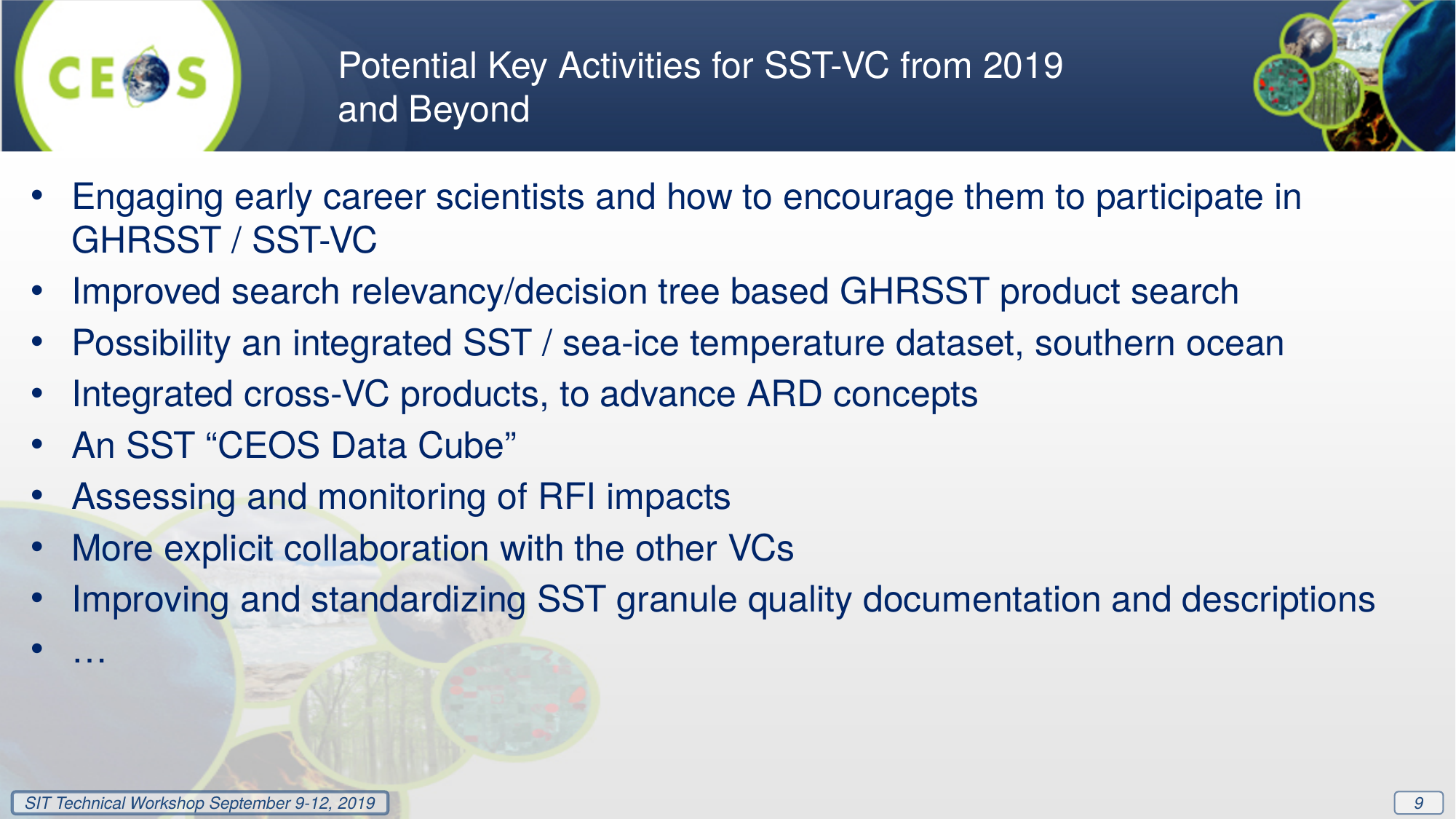

Potential Key Activities for SST-VC from 2019 and Beyond

Engaging early career scientists and how to encourage them to participate in GHRSST / SST-VC
Improved search relevancy/decision tree based GHRSST product search
Possibility an integrated SST / sea-ice temperature dataset, southern ocean
Integrated cross-VC products, to advance ARD concepts
An SST “CEOS Data Cube”
Assessing and monitoring of RFI impacts
More explicit collaboration with the other VCs
Improving and standardizing SST granule quality documentation and descriptions
…

9